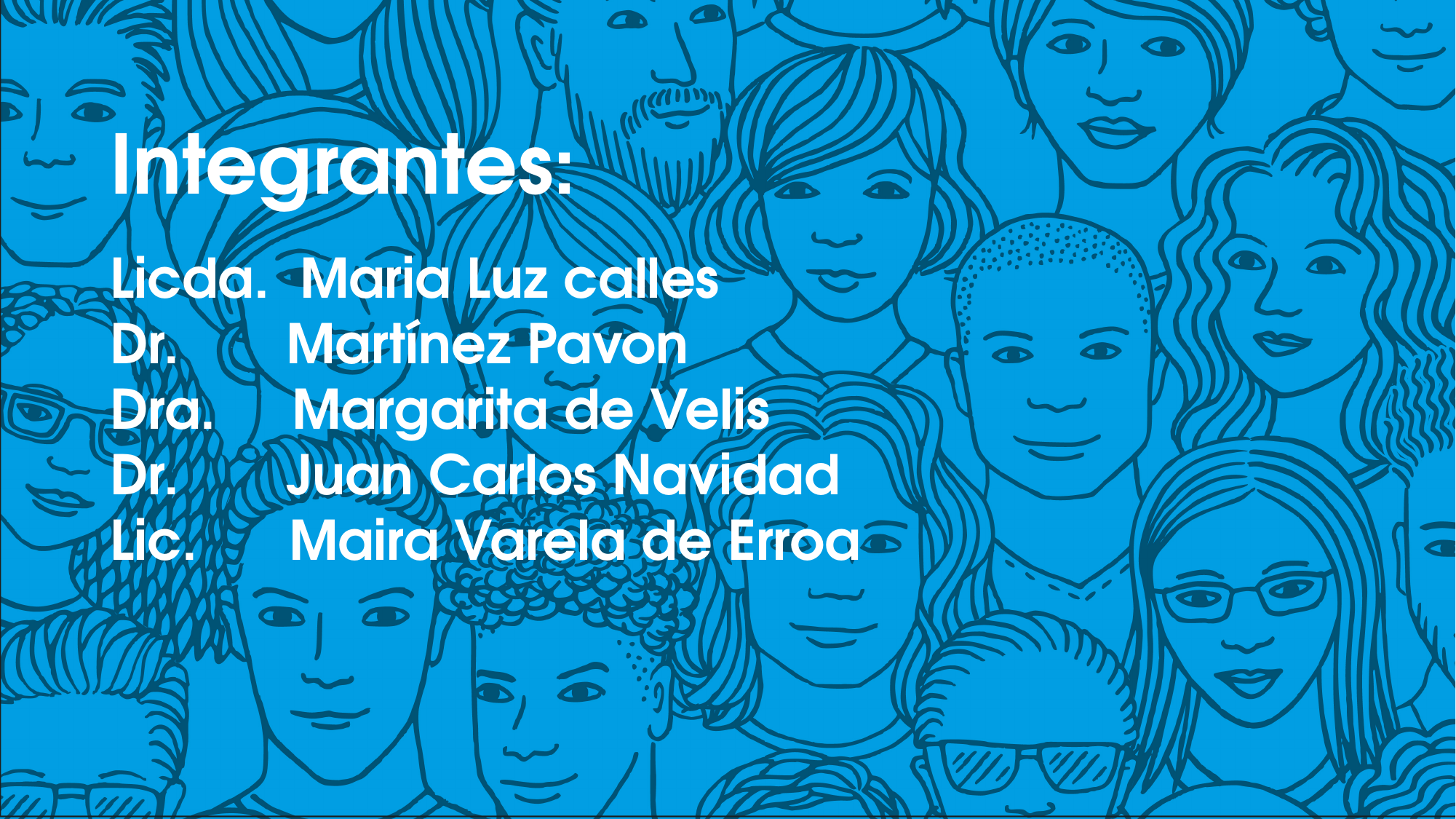

Integrantes:
Licda.  Maria Luz calles
Dr.       Martínez Pavon
Dra.     Margarita de Velis
Dr.       Juan Carlos Navidad
Lic.      Maira Varela de Erroa